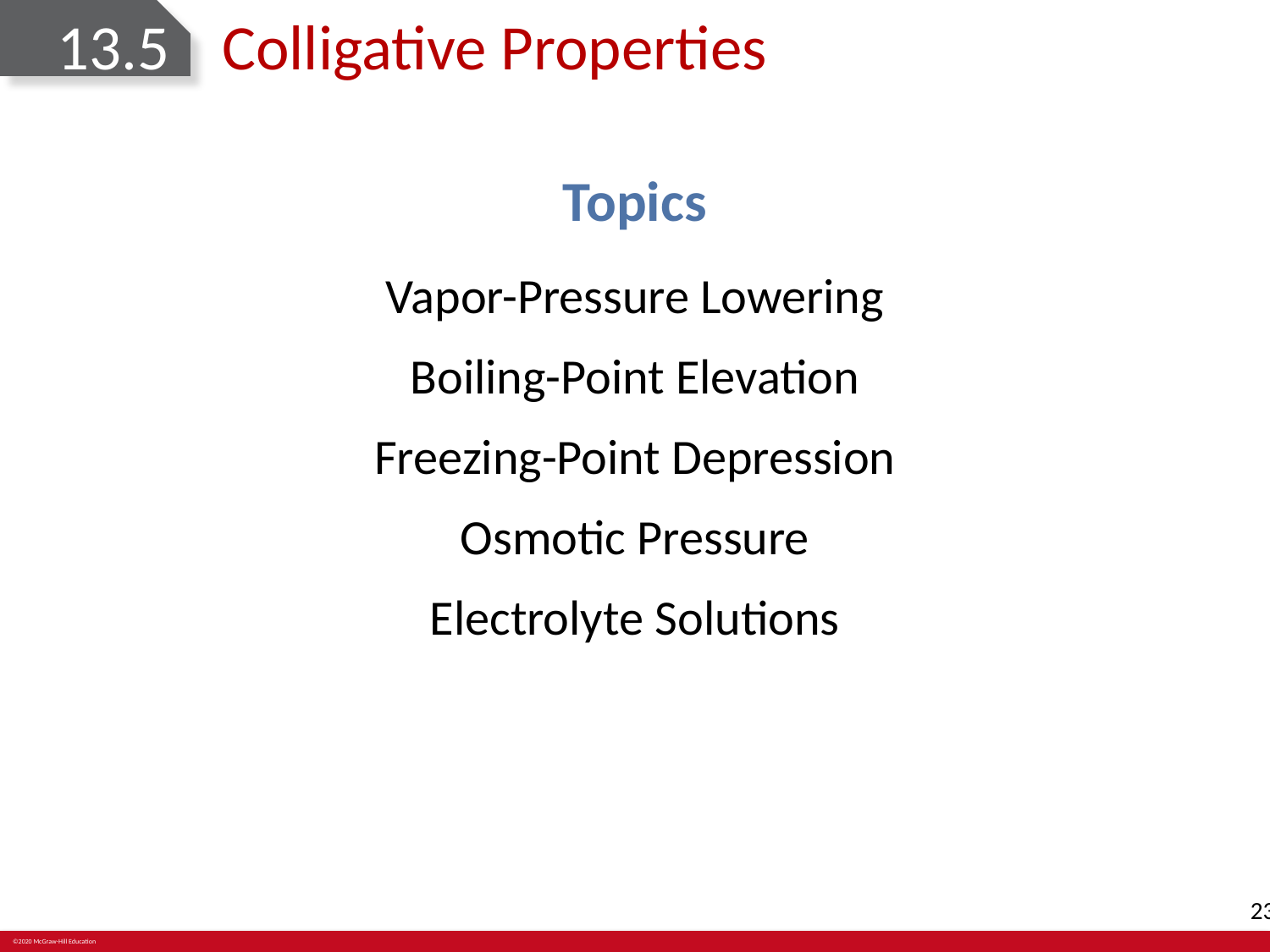

# 13.5	Colligative Properties
Topics
Vapor-Pressure Lowering
Boiling-Point Elevation
Freezing-Point Depression
Osmotic Pressure
Electrolyte Solutions